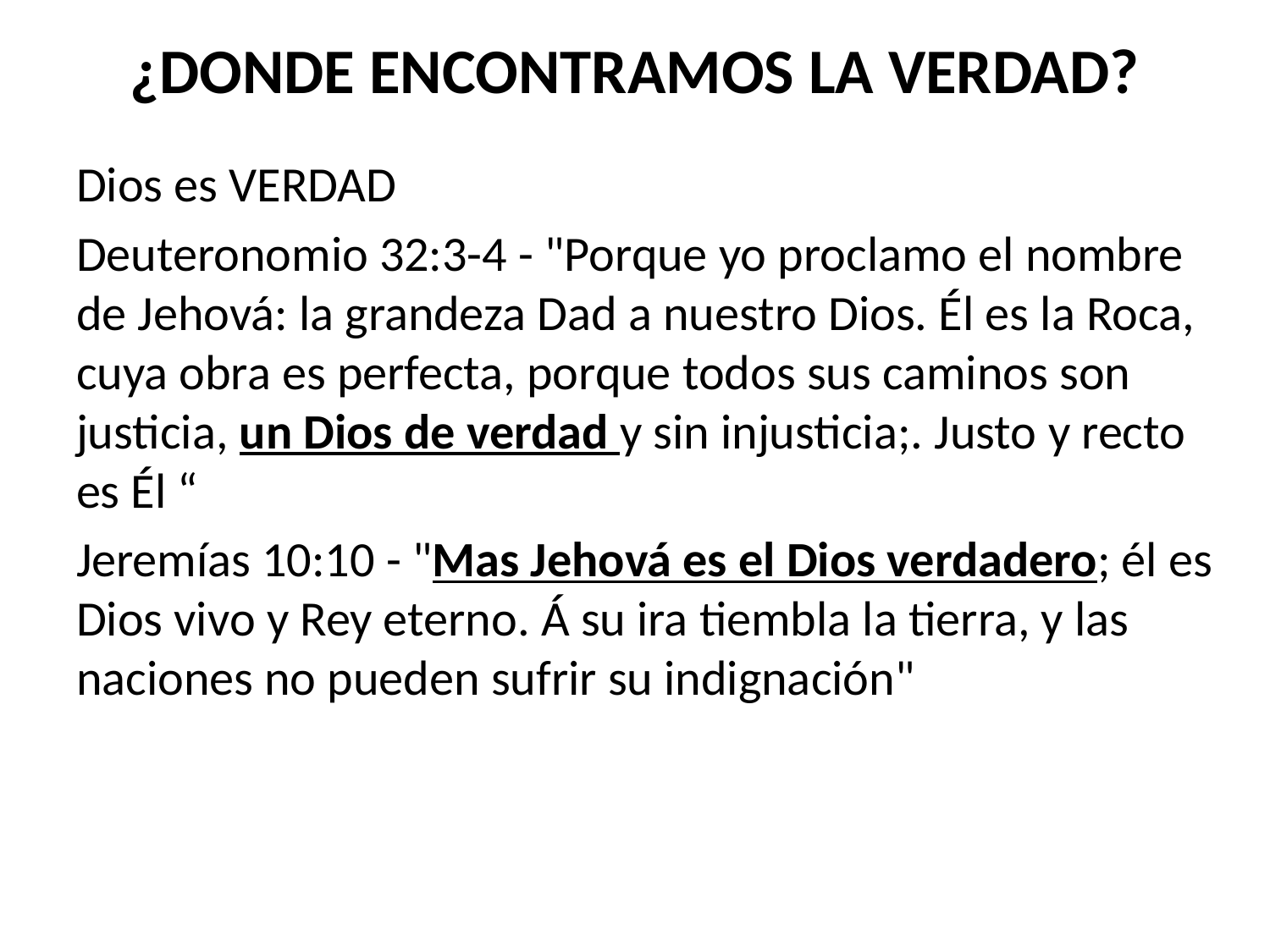

# ¿DONDE ENCONTRAMOS LA VERDAD?
Dios es VERDAD
Deuteronomio 32:3-4 - "Porque yo proclamo el nombre de Jehová: la grandeza Dad a nuestro Dios. Él es la Roca, cuya obra es perfecta, porque todos sus caminos son justicia, un Dios de verdad y sin injusticia;. Justo y recto es Él “
Jeremías 10:10 - "Mas Jehová es el Dios verdadero; él es Dios vivo y Rey eterno. Á su ira tiembla la tierra, y las naciones no pueden sufrir su indignación"